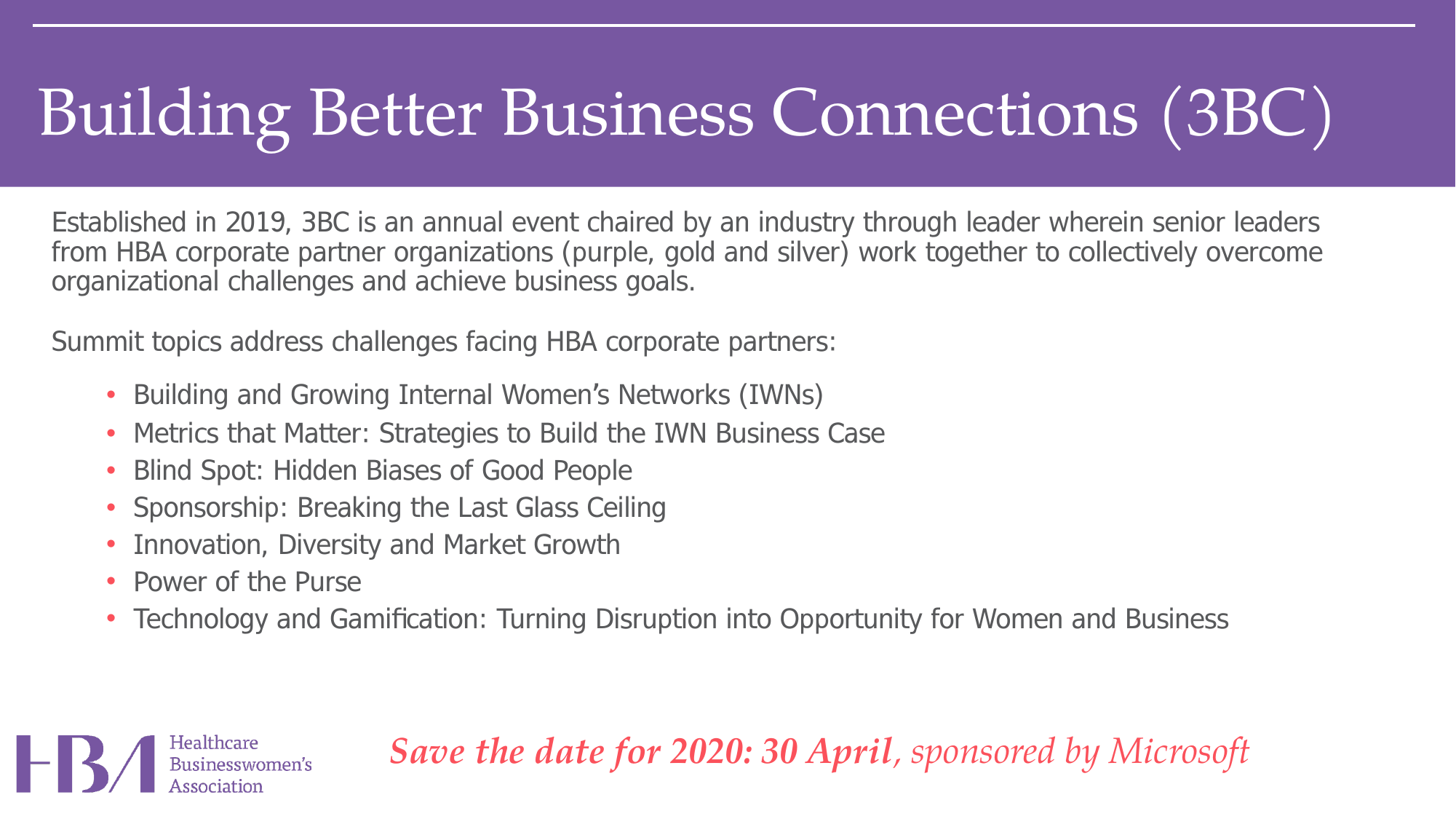

Building Better Business Connections (3BC)
Established in 2019, 3BC is an annual event chaired by an industry through leader wherein senior leaders from HBA corporate partner organizations (purple, gold and silver) work together to collectively overcome organizational challenges and achieve business goals.
Summit topics address challenges facing HBA corporate partners:
Building and Growing Internal Women’s Networks (IWNs)
Metrics that Matter: Strategies to Build the IWN Business Case
Blind Spot: Hidden Biases of Good People
Sponsorship: Breaking the Last Glass Ceiling
Innovation, Diversity and Market Growth
Power of the Purse
Technology and Gamification: Turning Disruption into Opportunity for Women and Business

Save the date for 2020: 30 April, sponsored by Microsoft